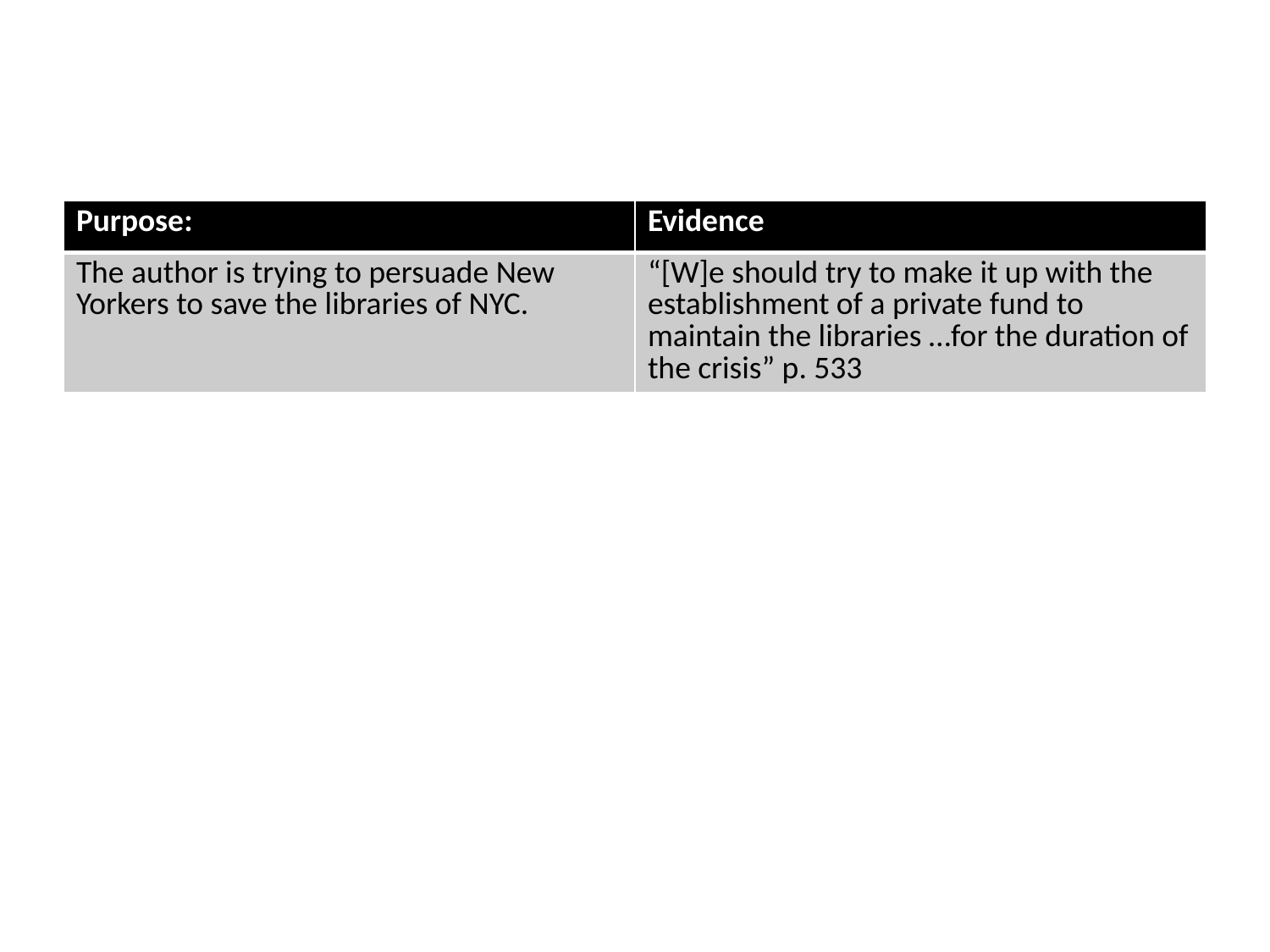

#
| Purpose: | Evidence |
| --- | --- |
| The author is trying to persuade New Yorkers to save the libraries of NYC. | “[W]e should try to make it up with the establishment of a private fund to maintain the libraries …for the duration of the crisis” p. 533 |